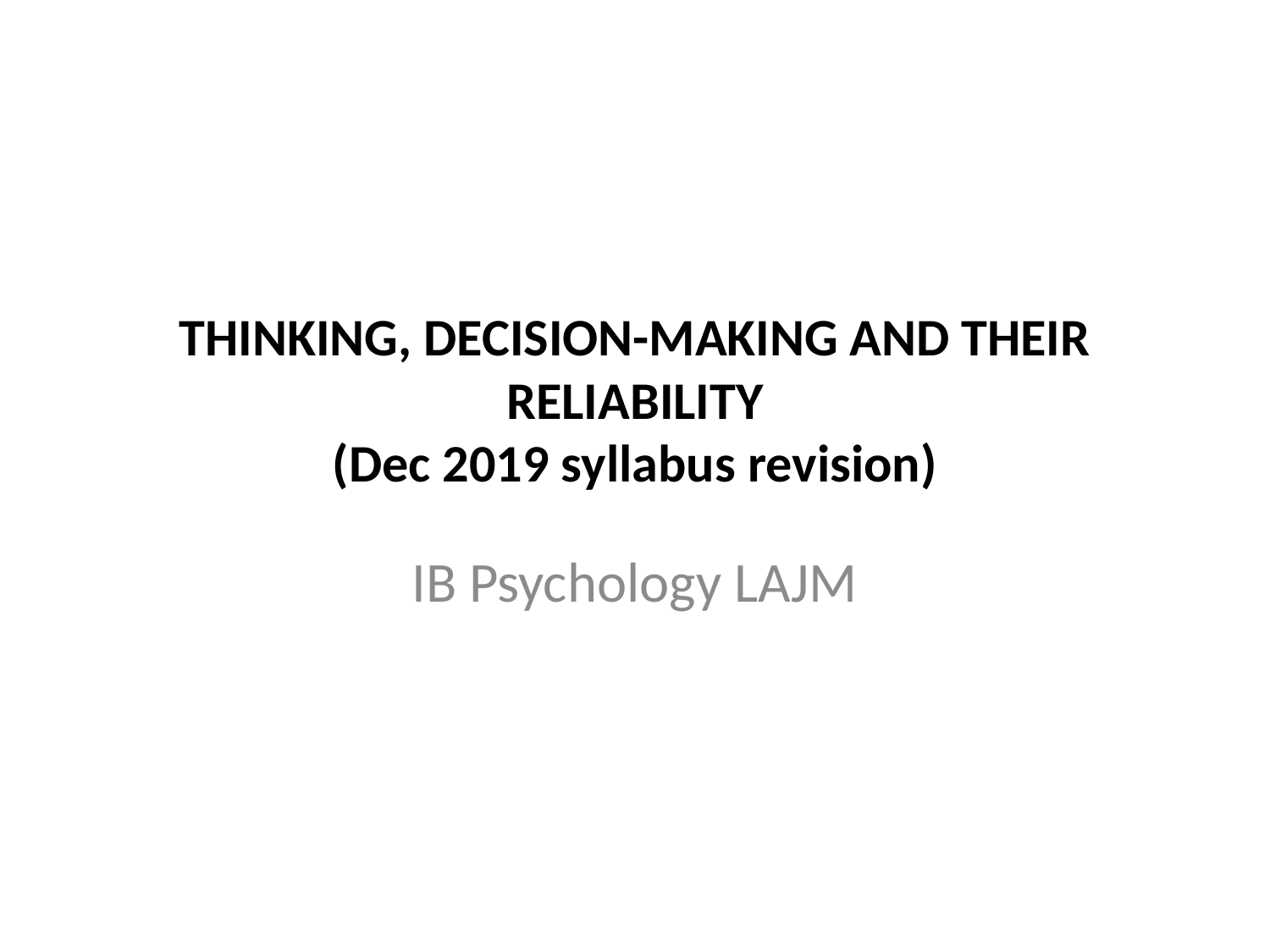

# THINKING, DECISION-MAKING AND THEIR RELIABILITY (Dec 2019 syllabus revision)
IB Psychology LAJM